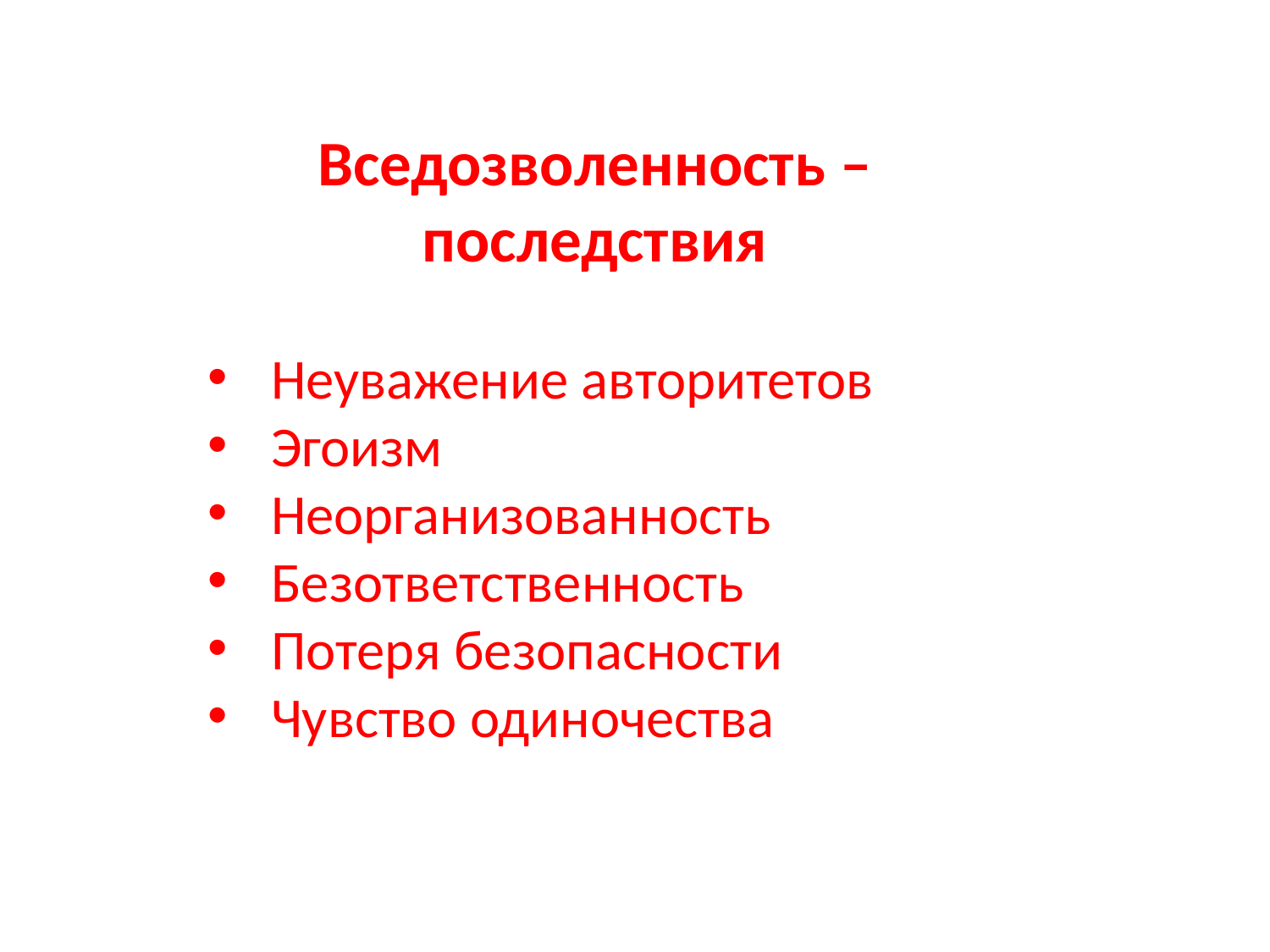

Вседозволенность – последствия

Неуважение авторитетов
Эгоизм
Неорганизованность
Безответственность
Потеря безопасности
Чувство одиночества